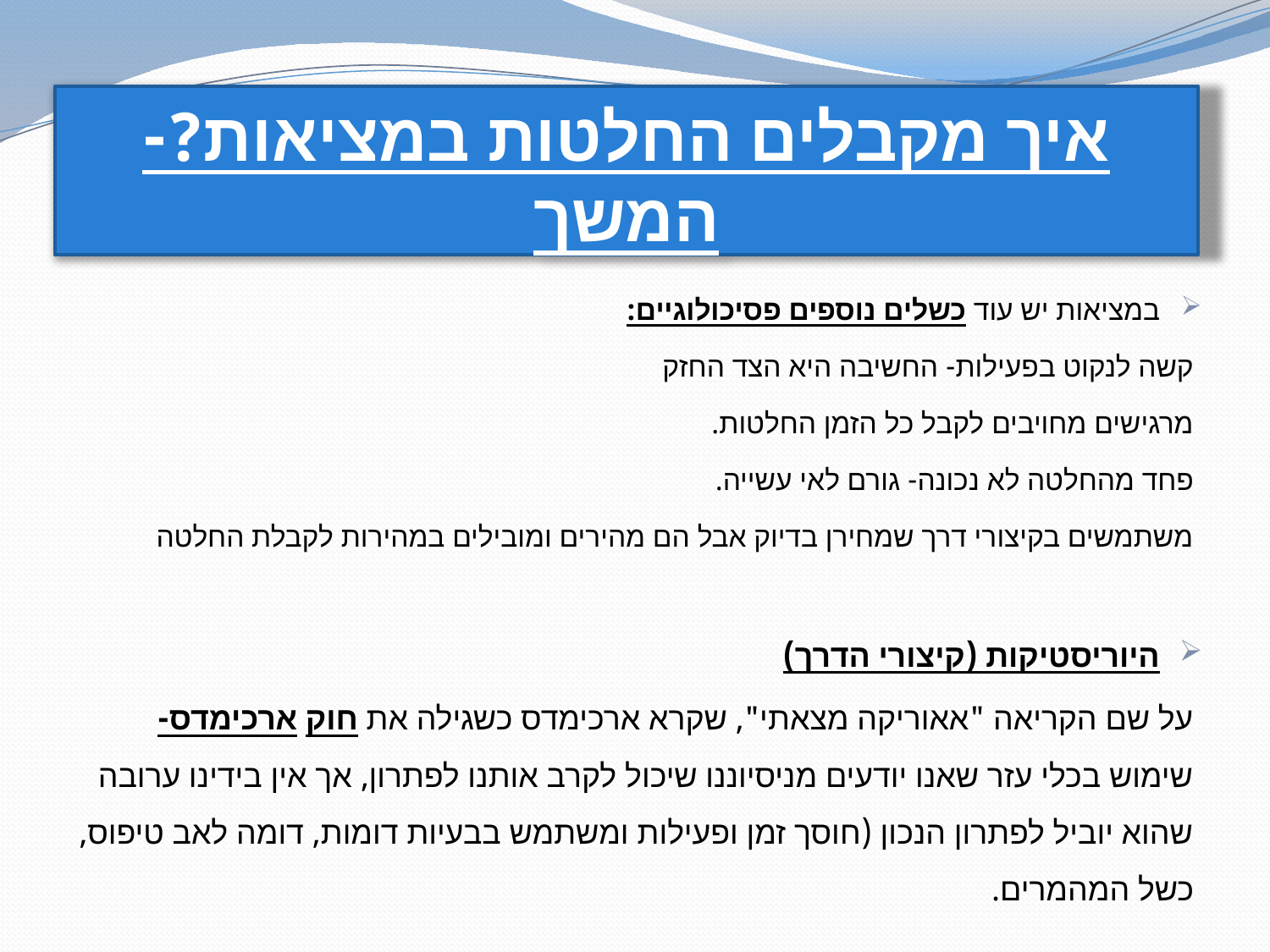

# איך מקבלים החלטות במציאות?- המשך
במציאות יש עוד כשלים נוספים פסיכולוגיים:
קשה לנקוט בפעילות- החשיבה היא הצד החזק
מרגישים מחויבים לקבל כל הזמן החלטות.
פחד מהחלטה לא נכונה- גורם לאי עשייה.
משתמשים בקיצורי דרך שמחירן בדיוק אבל הם מהירים ומובילים במהירות לקבלת החלטה

היוריסטיקות (קיצורי הדרך)
על שם הקריאה "אאוריקה מצאתי", שקרא ארכימדס כשגילה את חוק ארכימדס- שימוש בכלי עזר שאנו יודעים מניסיוננו שיכול לקרב אותנו לפתרון, אך אין בידינו ערובה שהוא יוביל לפתרון הנכון (חוסך זמן ופעילות ומשתמש בבעיות דומות, דומה לאב טיפוס, כשל המהמרים.